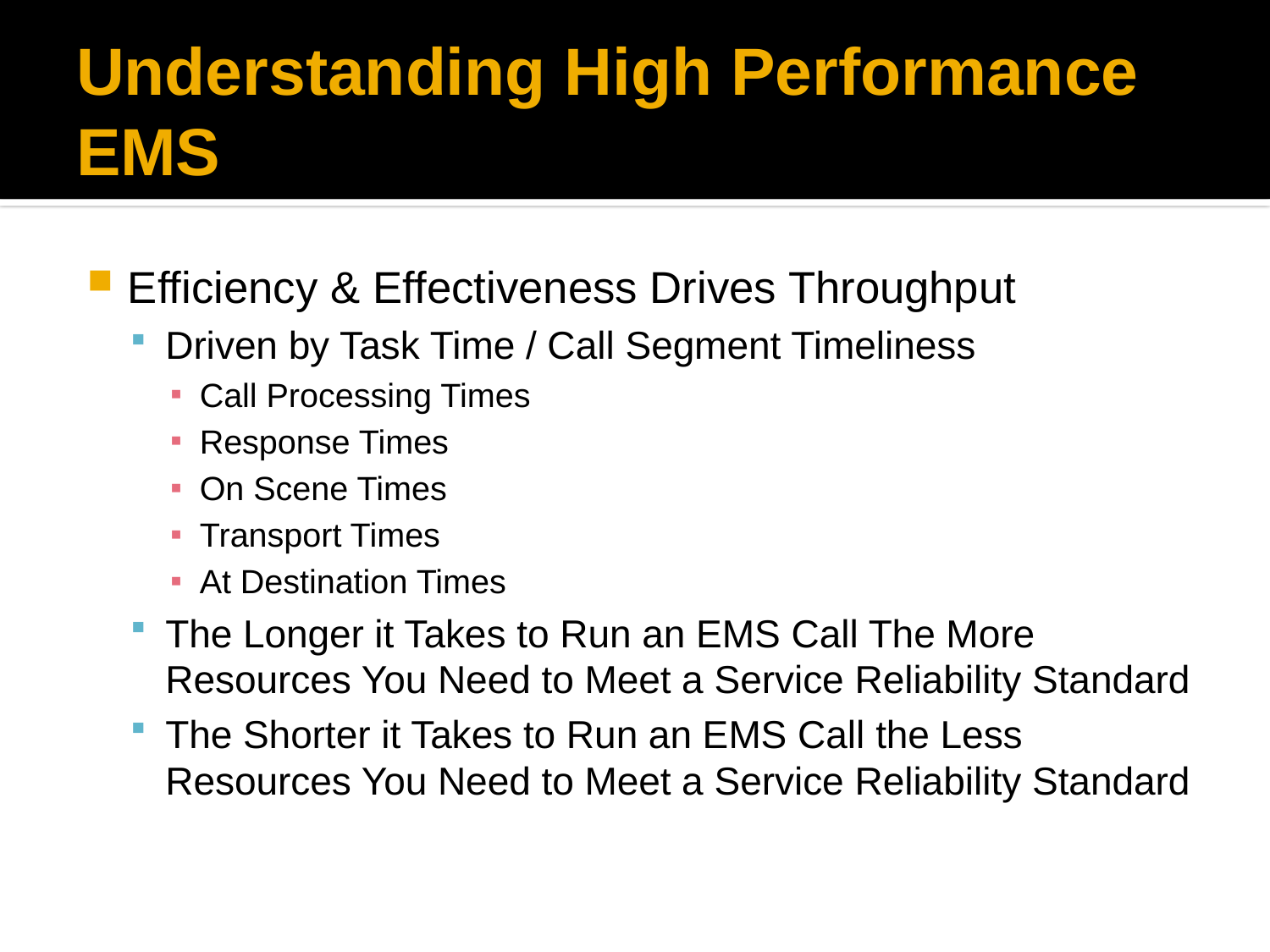

# Understanding High Performance EMS
Efficiency & Effectiveness Drives Throughput
Driven by Task Time / Call Segment Timeliness
Call Processing Times
Response Times
On Scene Times
Transport Times
At Destination Times
The Longer it Takes to Run an EMS Call The More Resources You Need to Meet a Service Reliability Standard
The Shorter it Takes to Run an EMS Call the Less Resources You Need to Meet a Service Reliability Standard